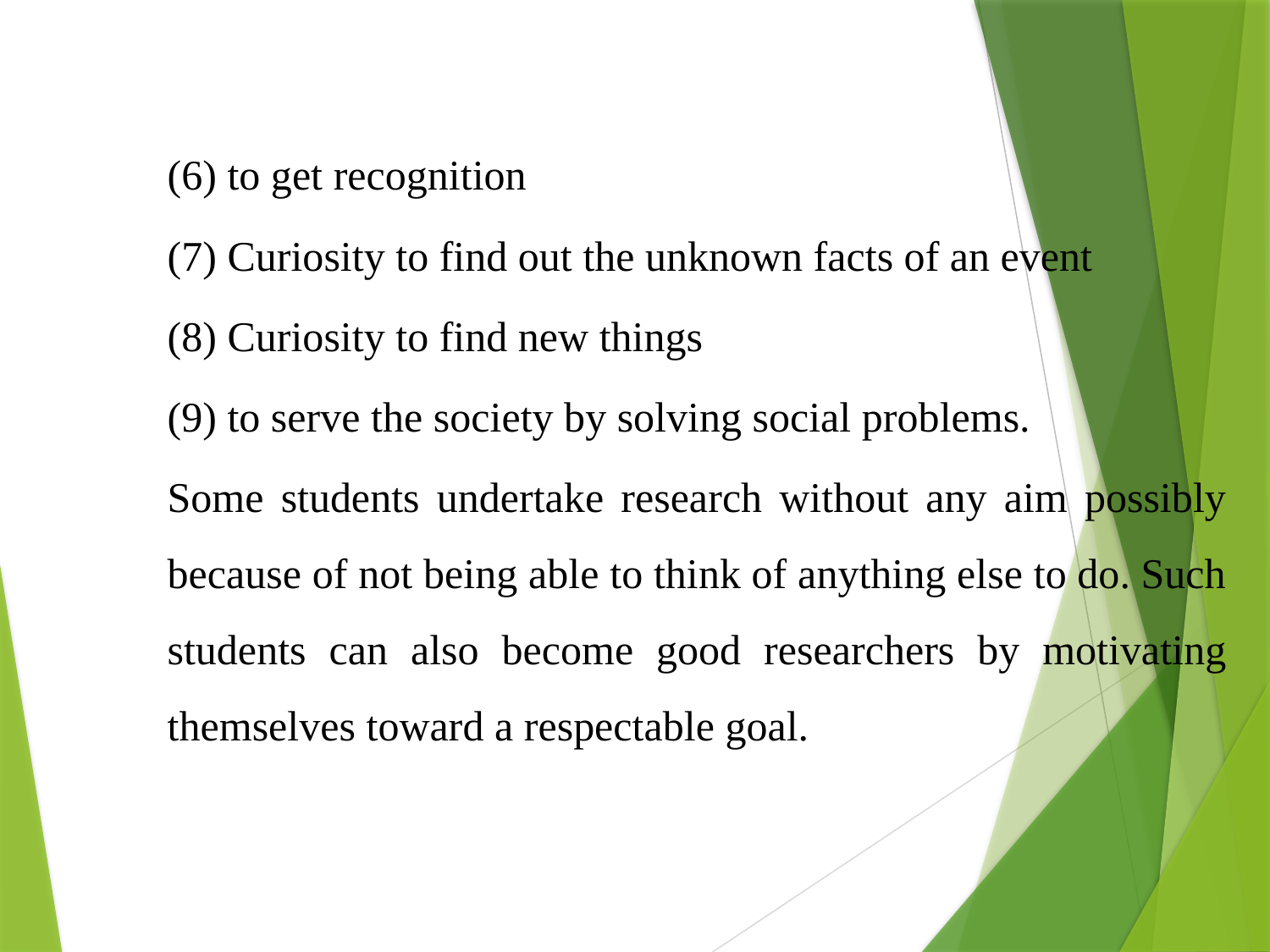

(6) to get recognition
(7) Curiosity to find out the unknown facts of an event
(8) Curiosity to find new things
(9) to serve the society by solving social problems.
Some students undertake research without any aim possibly because of not being able to think of anything else to do. Such students can also become good researchers by motivating themselves toward a respectable goal.